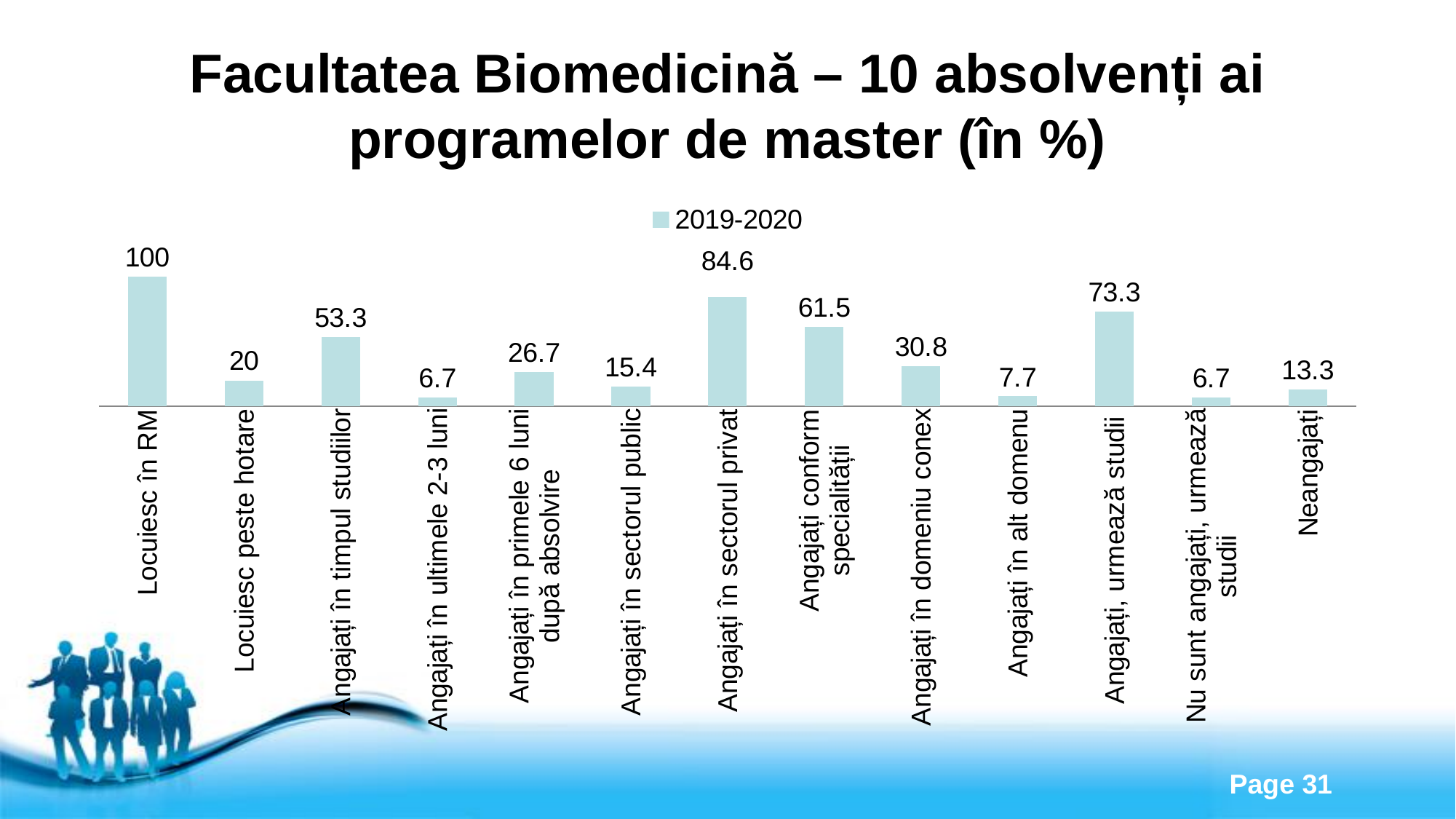

# Facultatea Biomedicină – 10 absolvenți ai programelor de master (în %)

### Chart

| Category | 2019-2020 |
|---|---|
| Locuiesc în RM | 100.0 |
| Locuiesc peste hotare | 20.0 |
| Angajați în timpul studiilor | 53.3 |
| Angajați în ultimele 2-3 luni | 6.7 |
| Angajați în primele 6 luni după absolvire | 26.7 |
| Angajați în sectorul public | 15.4 |
| Angajați în sectorul privat | 84.6 |
| Angajați conform specialității | 61.5 |
| Angajați în domeniu conex | 30.8 |
| Angajați în alt domenu | 7.7 |
| Angajați, urmează studii  | 73.3 |
| Nu sunt angajați, urmează studii | 6.7 |
| Neangajați | 13.3 |